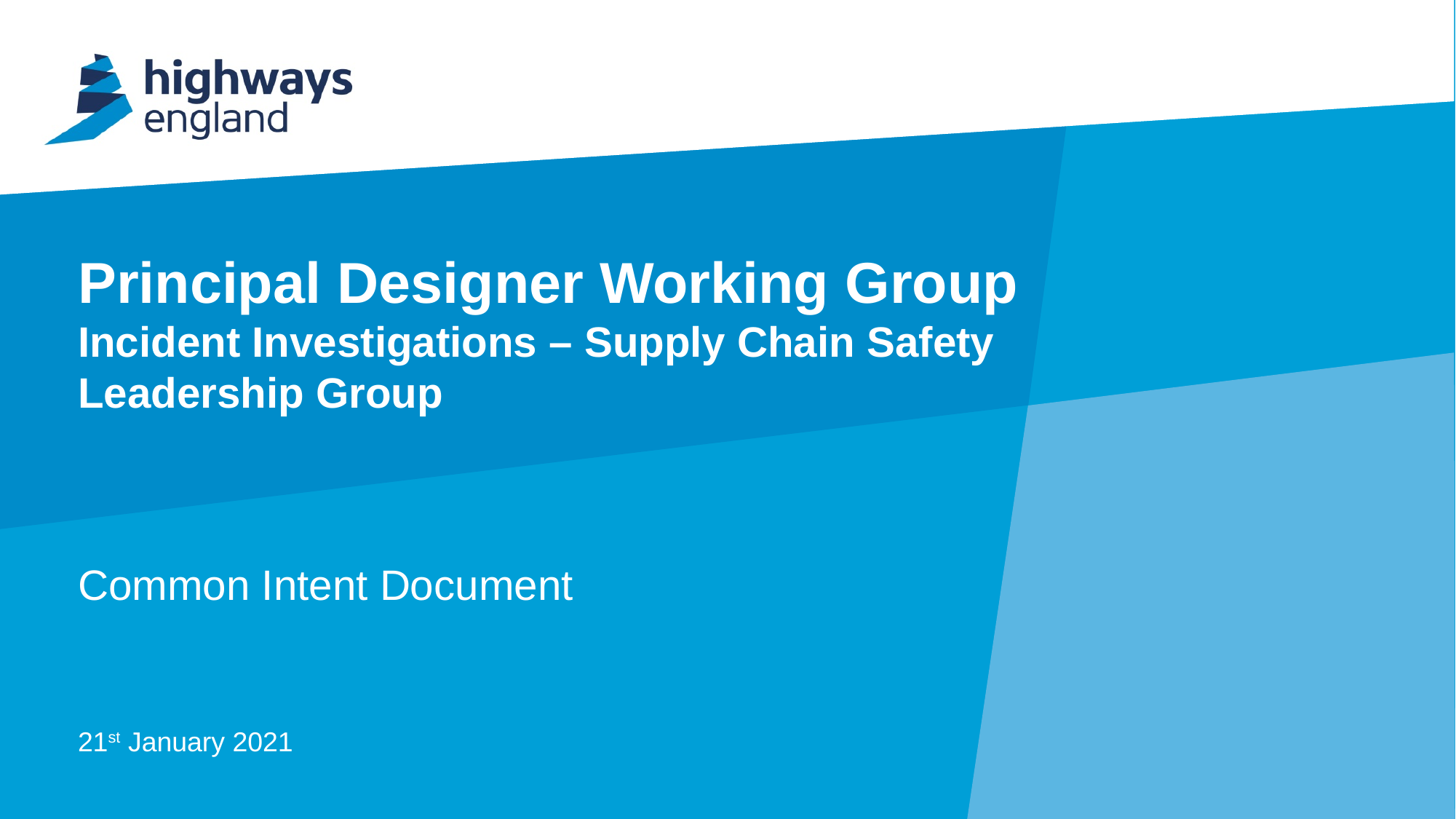

# Principal Designer Working Group Incident Investigations – Supply Chain Safety Leadership Group
Common Intent Document
21st January 2021